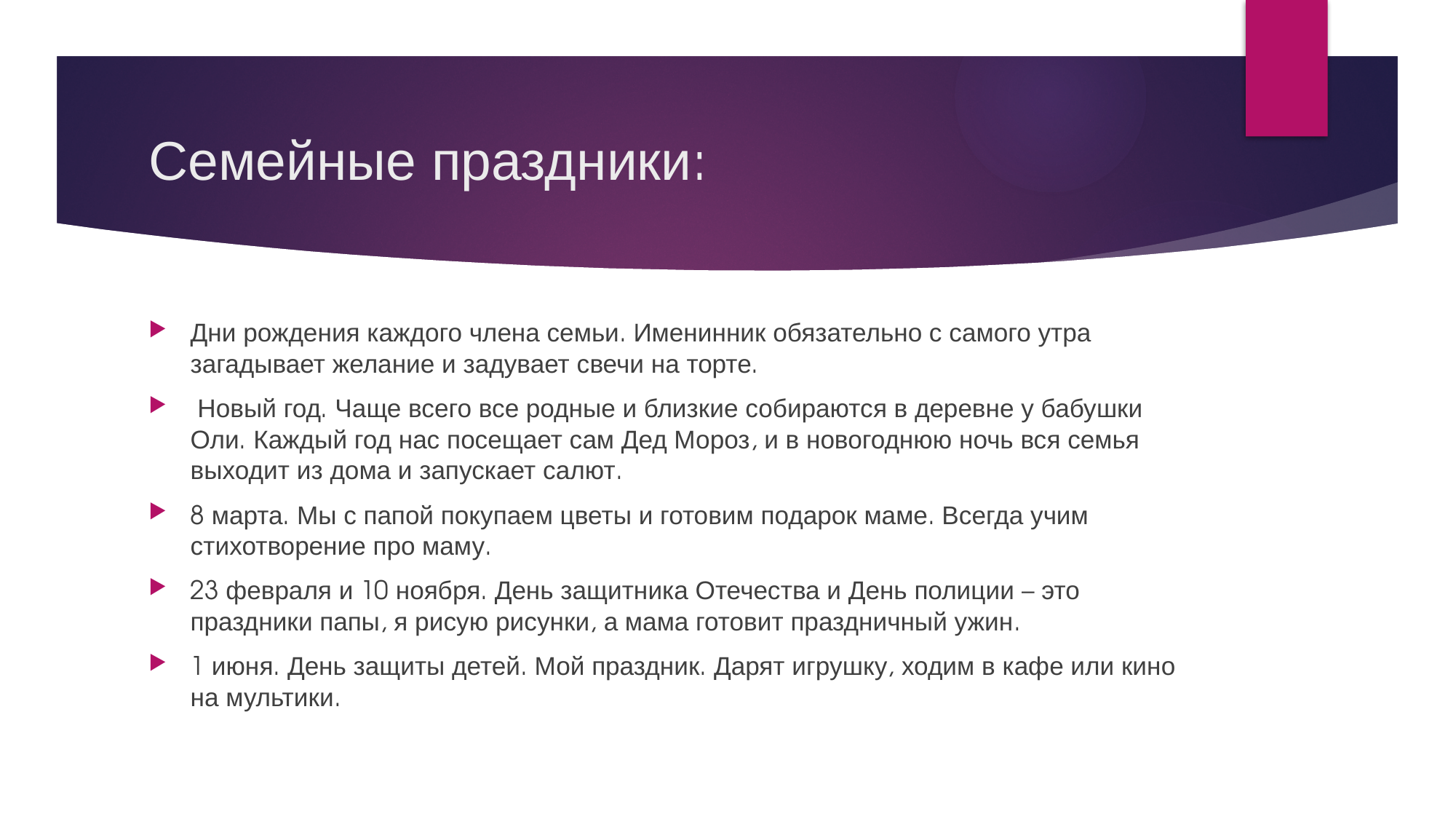

# Семейные праздники:
Дни рождения каждого члена семьи. Именинник обязательно с самого утра загадывает желание и задувает свечи на торте.
 Новый год. Чаще всего все родные и близкие собираются в деревне у бабушки Оли. Каждый год нас посещает сам Дед Мороз, и в новогоднюю ночь вся семья выходит из дома и запускает салют.
8 марта. Мы с папой покупаем цветы и готовим подарок маме. Всегда учим стихотворение про маму.
23 февраля и 10 ноября. День защитника Отечества и День полиции – это праздники папы, я рисую рисунки, а мама готовит праздничный ужин.
1 июня. День защиты детей. Мой праздник. Дарят игрушку, ходим в кафе или кино на мультики.